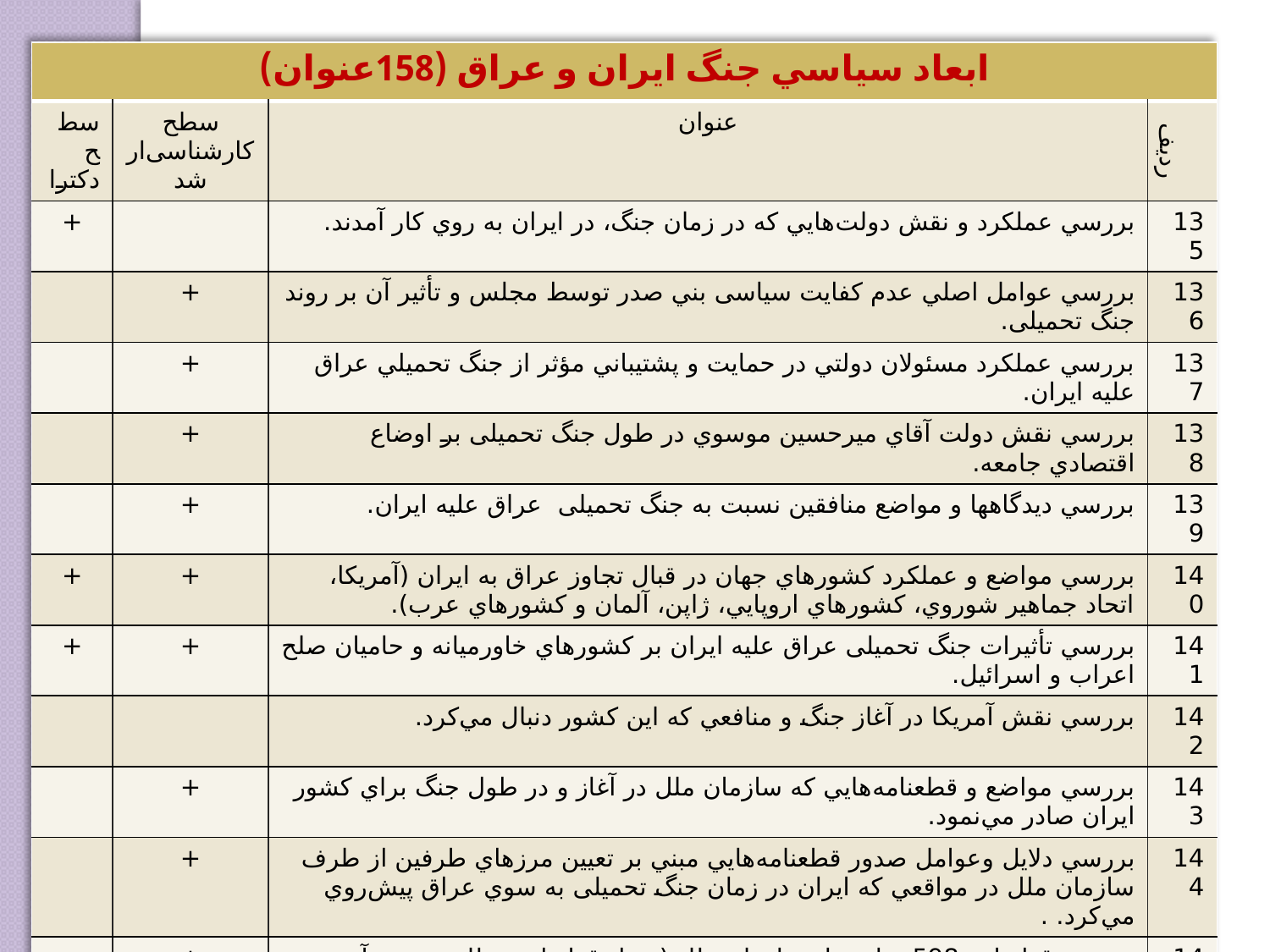

| ابعاد سياسي جنگ ايران و عراق (158عنوان) |  |  |  |
| --- | --- | --- | --- |
| سطح دکترا | سطح کارشناسی‌ارشد | عنوان | ردیف |
| + |  | بررسي عملكرد و نقش دولت‌هايي كه در زمان جنگ، در ايران به روي كار آمدند. | 135 |
|  | + | بررسي عوامل اصلي عدم کفایت سیاسی بني صدر توسط مجلس و تأثیر آن بر روند جنگ تحمیلی. | 136 |
|  | + | بررسي عملكرد مسئولان دولتي در حمايت و پشتيباني مؤثر از جنگ تحميلي عراق عليه ايران. | 137 |
|  | + | بررسي نقش دولت آقاي ميرحسين موسوي در طول جنگ تحمیلی بر اوضاع اقتصادي جامعه. | 138 |
|  | + | بررسي ديدگاهها و مواضع منافقين نسبت به جنگ تحمیلی عراق علیه ایران. | 139 |
| + | + | بررسي مواضع و عملكرد كشورهاي جهان در قبال تجاوز عراق به ايران (آمريكا، اتحاد جماهير شوروي، كشورهاي اروپايي، ژاپن، آلمان و كشورهاي عرب). | 140 |
| + | + | بررسي تأثيرات جنگ تحمیلی عراق علیه ایران بر كشورهاي خاورميانه و حاميان صلح اعراب و اسرائيل. | 141 |
|  |  | بررسي نقش آمريكا در آغاز جنگ و منافعي كه اين كشور دنبال مي‌كرد. | 142 |
|  | + | بررسي مواضع و قطعنامه‌هايي كه سازمان ملل در آغاز و در طول جنگ براي كشور ايران صادر مي‌نمود. | 143 |
|  | + | بررسي دلایل وعوامل صدور قطعنامه‌هايي مبني بر تعيين مرزهاي طرفين از طرف سازمان ملل در مواقعي كه ايران در زمان جنگ تحمیلی به سوي عراق پيش‌روي مي‌كرد. . | 144 |
|  | + | بررسي قطعنامه 598 صادره از سازمان ملل ( مفاد قطعنامه، علل تصويب آن، عكس‌العمل ايران و عراق در قبال آن). | 145 |
|  | + | بررسي مواضع و اقدامات كشورهاي غيرمتعهد در خصوص جنگ ايران و عراق. | 146 |
| + | + | بررسي وتعیین نقش هيئت‌هاي ميانجي صلح بين دو كشور ایران و عراق وتأثير آنها بر روند جنگ تحمیلی و اختتام‌آن. | 147 |